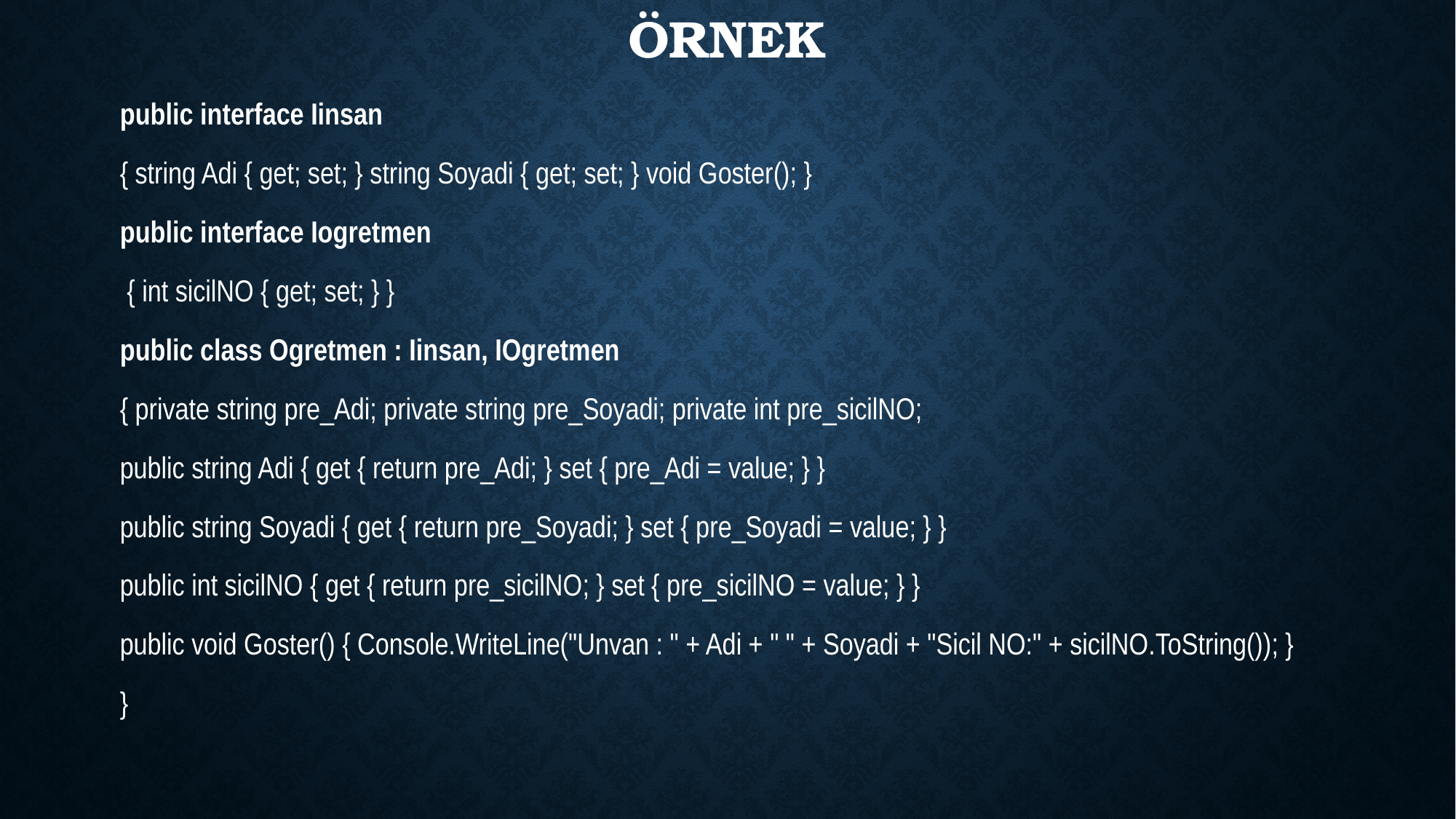

# örnek
public interface Iinsan
{ string Adi { get; set; } string Soyadi { get; set; } void Goster(); }
public interface Iogretmen
 { int sicilNO { get; set; } }
public class Ogretmen : Iinsan, IOgretmen
{ private string pre_Adi; private string pre_Soyadi; private int pre_sicilNO;
public string Adi { get { return pre_Adi; } set { pre_Adi = value; } }
public string Soyadi { get { return pre_Soyadi; } set { pre_Soyadi = value; } }
public int sicilNO { get { return pre_sicilNO; } set { pre_sicilNO = value; } }
public void Goster() { Console.WriteLine("Unvan : " + Adi + " " + Soyadi + "Sicil NO:" + sicilNO.ToString()); }
}